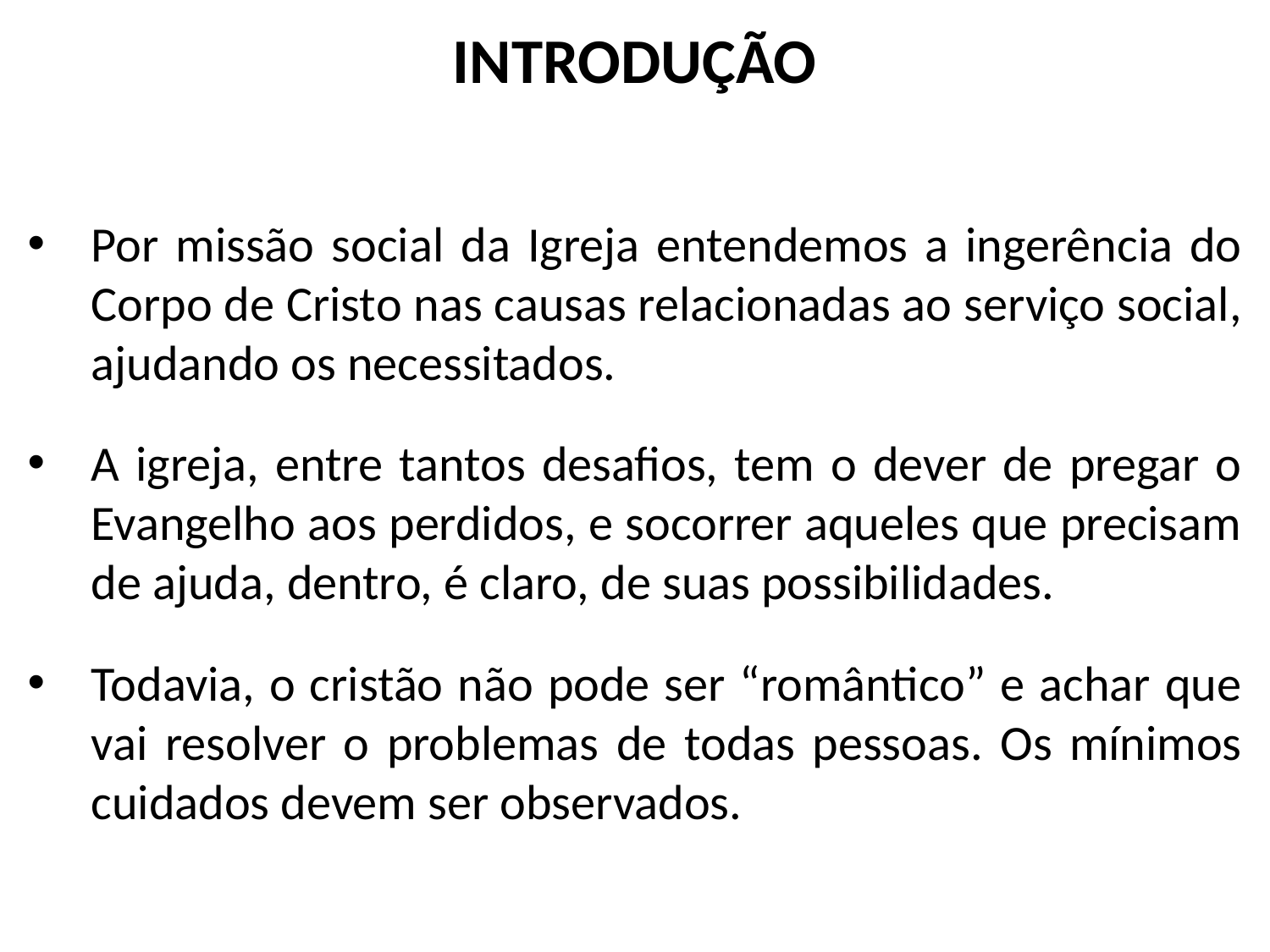

# INTRODUÇÃO
Por missão social da Igreja entendemos a ingerência do Corpo de Cristo nas causas relacionadas ao serviço social, ajudando os necessitados.
A igreja, entre tantos desafios, tem o dever de pregar o Evangelho aos perdidos, e socorrer aqueles que precisam de ajuda, dentro, é claro, de suas possibilidades.
Todavia, o cristão não pode ser “romântico” e achar que vai resolver o problemas de todas pessoas. Os mínimos cuidados devem ser observados.